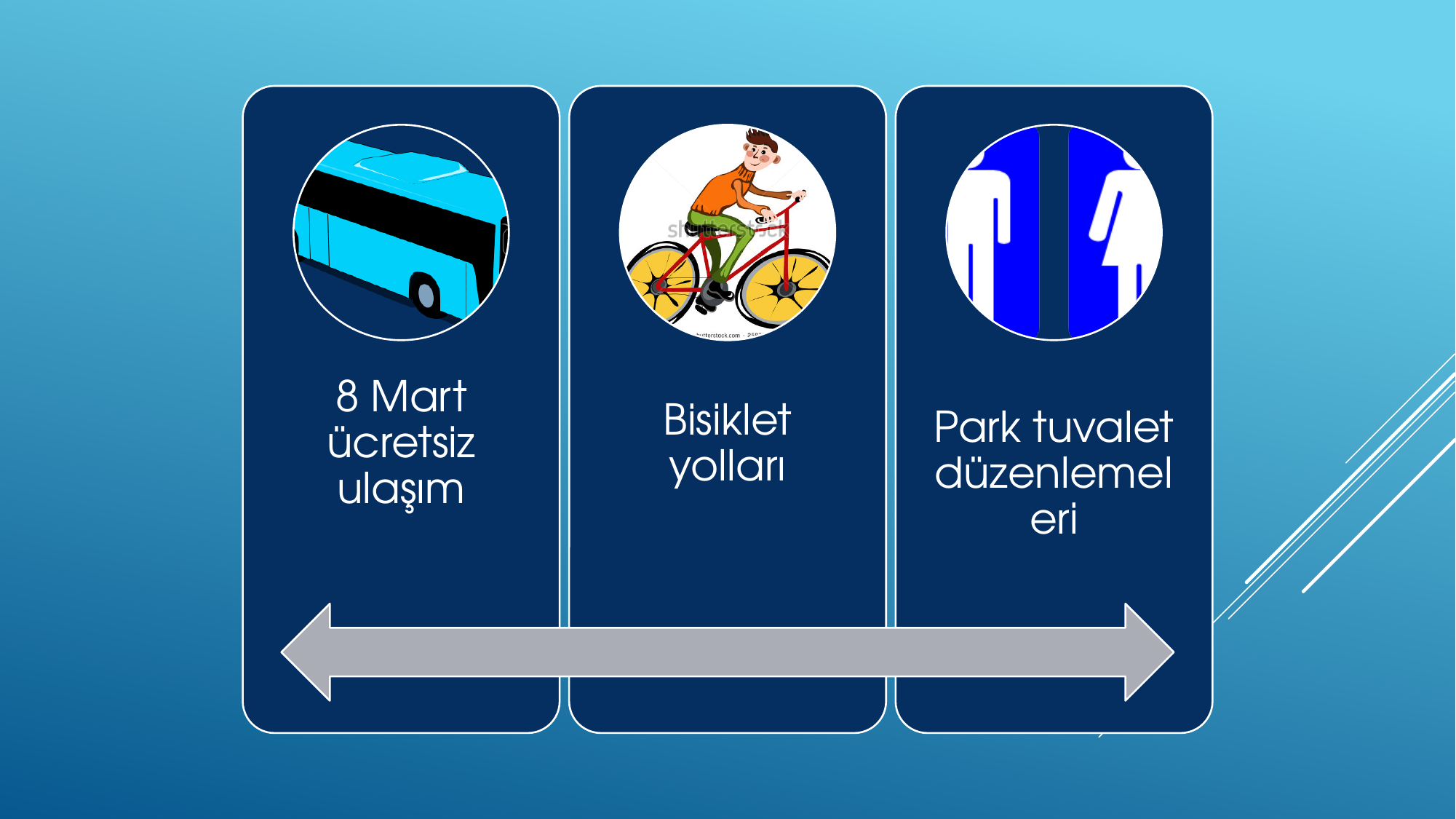

8 Mart ücretsiz ulaşım

Bisiklet yolları

Park tuvalet düzenlemeleri